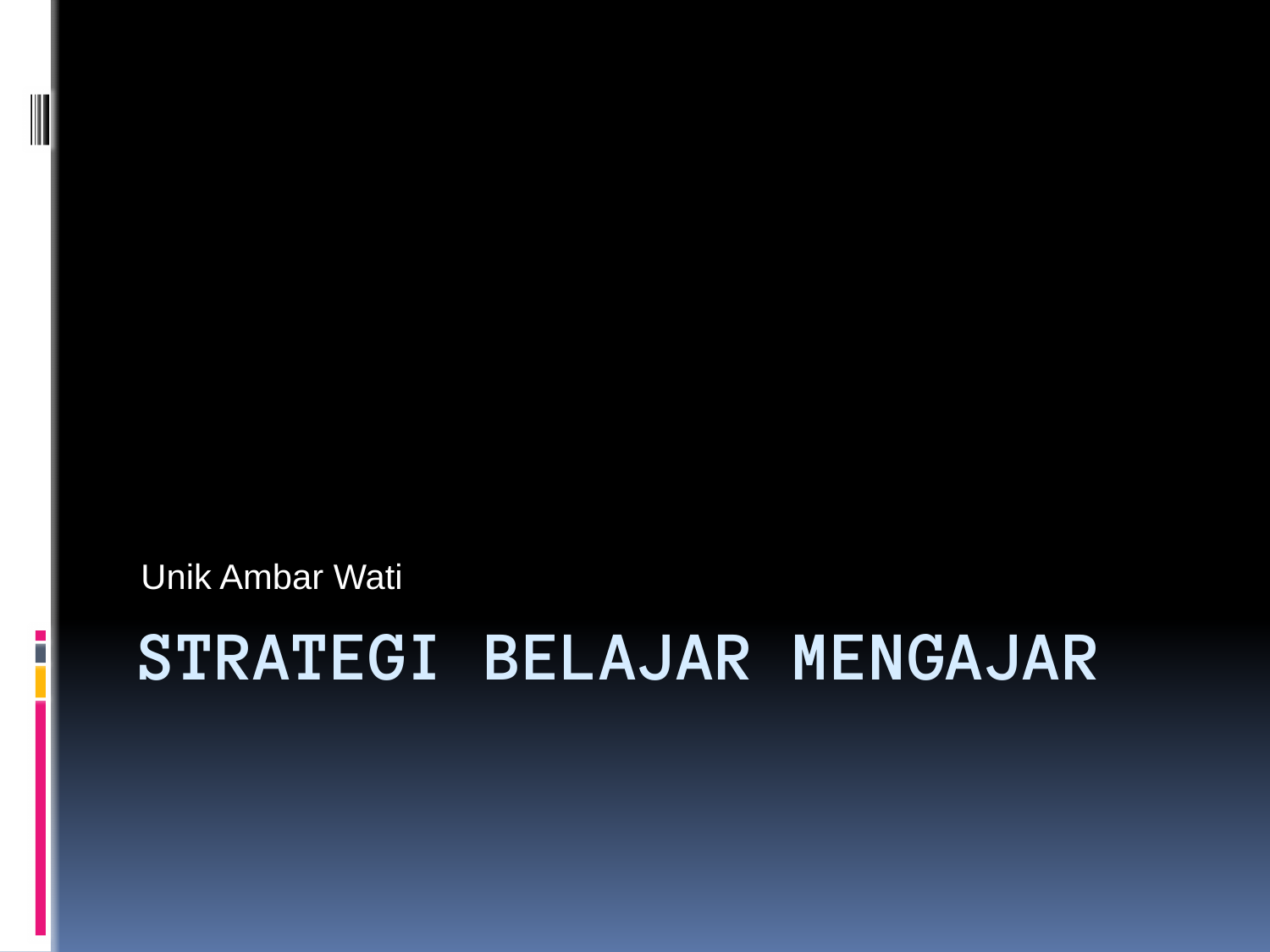

Unik Ambar Wati
# STRATEGI BELAJAR MENGAJAR